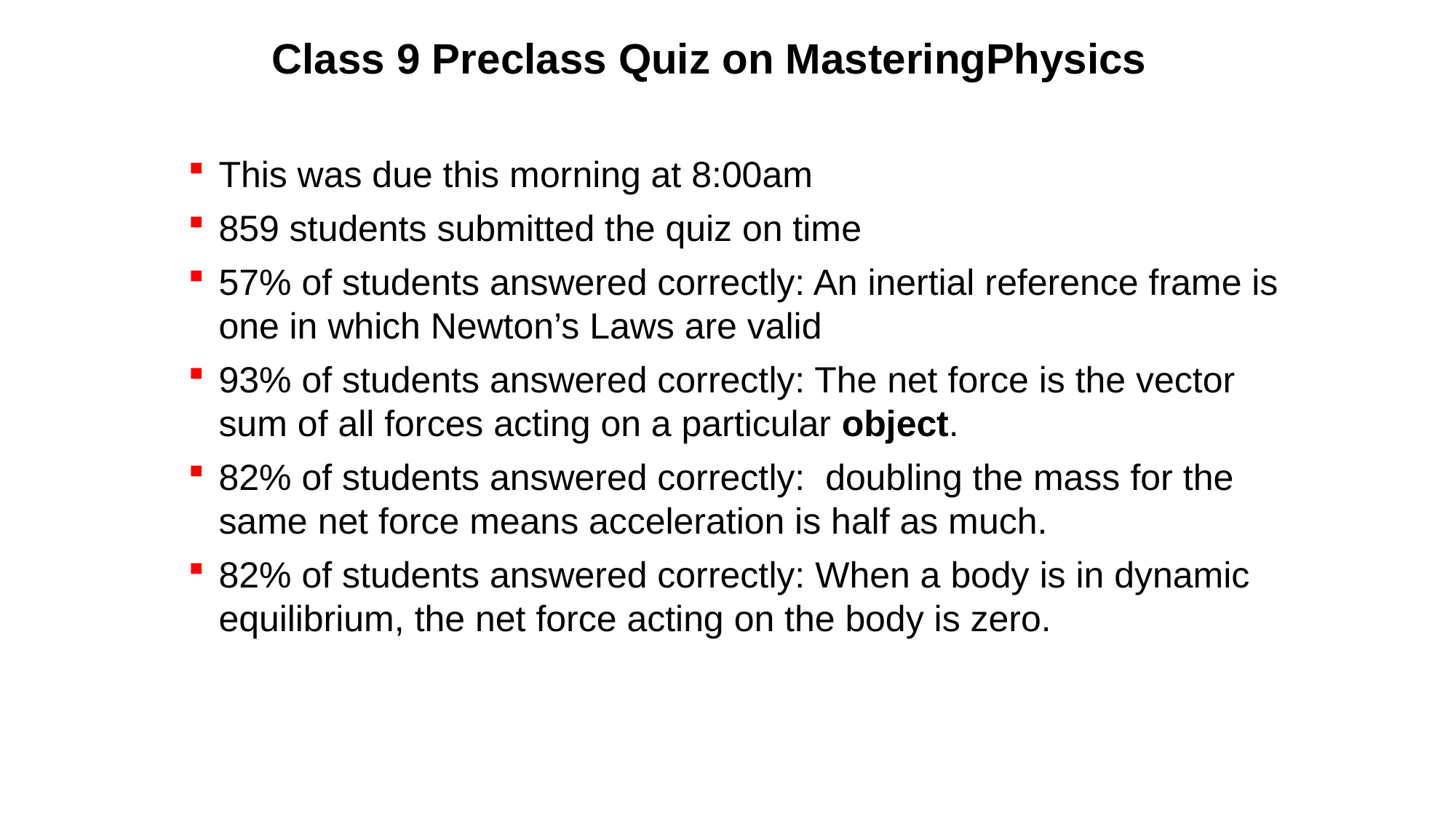

# Class 9 Preclass Quiz on MasteringPhysics
This was due this morning at 8:00am
859 students submitted the quiz on time
57% of students answered correctly: An inertial reference frame is one in which Newton’s Laws are valid
93% of students answered correctly: The net force is the vector sum of all forces acting on a particular object.
82% of students answered correctly:  doubling the mass for the same net force means acceleration is half as much.
82% of students answered correctly: When a body is in dynamic equilibrium, the net force acting on the body is zero.